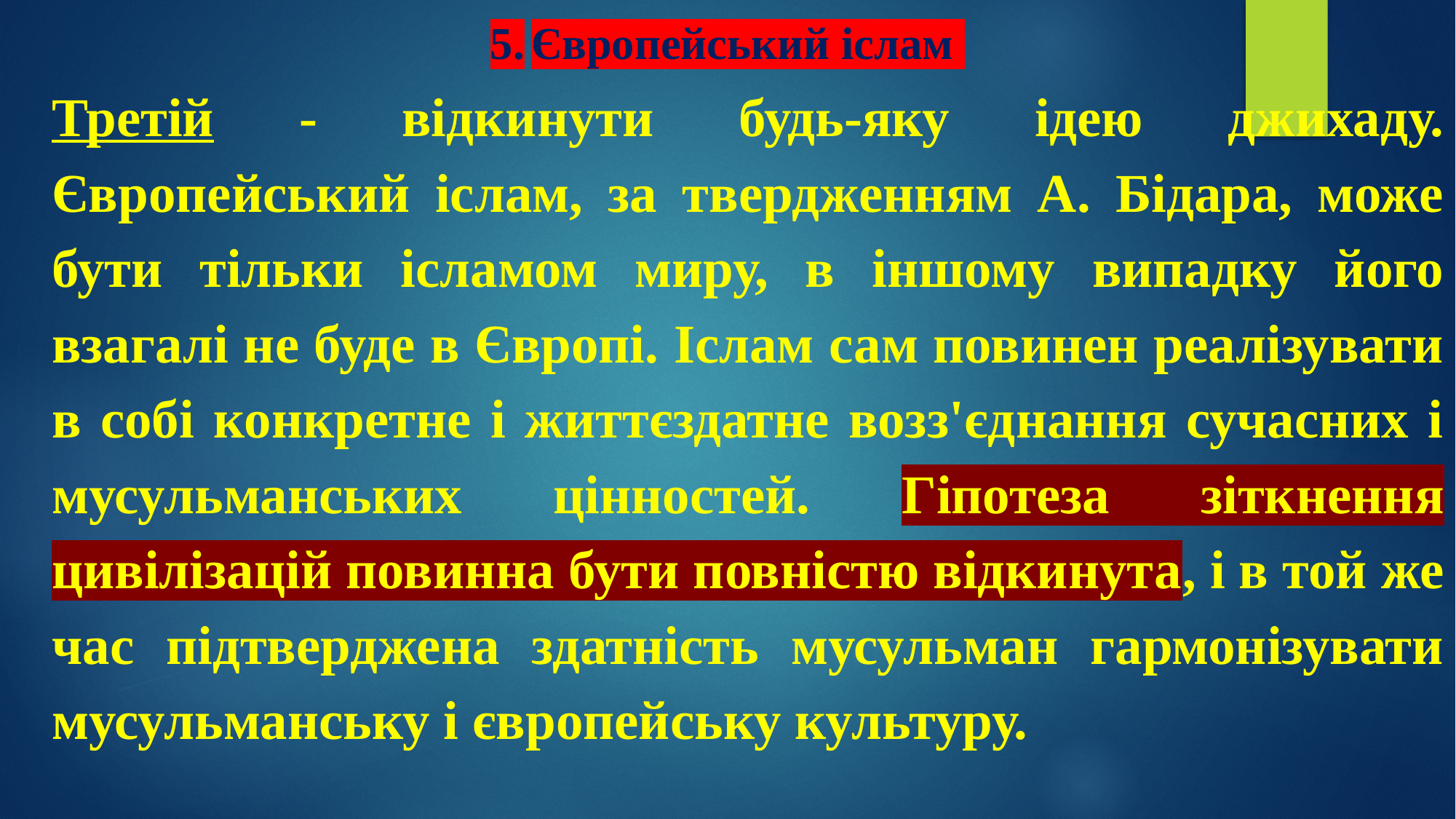

# 5.	Європейський іслам
Третій - відкинути будь-яку ідею джихаду. Європейський іслам, за твердженням А. Бідара, може бути тільки ісламом миру, в іншому випадку його взагалі не буде в Європі. Іслам сам повинен реалізувати в собі конкретне і життєздатне возз'єднання сучасних і мусульманських цінностей. Гіпотеза зіткнення цивілізацій повинна бути повністю відкинута, і в той же час підтверджена здатність мусульман гармонізувати мусульманську і європейську культуру.